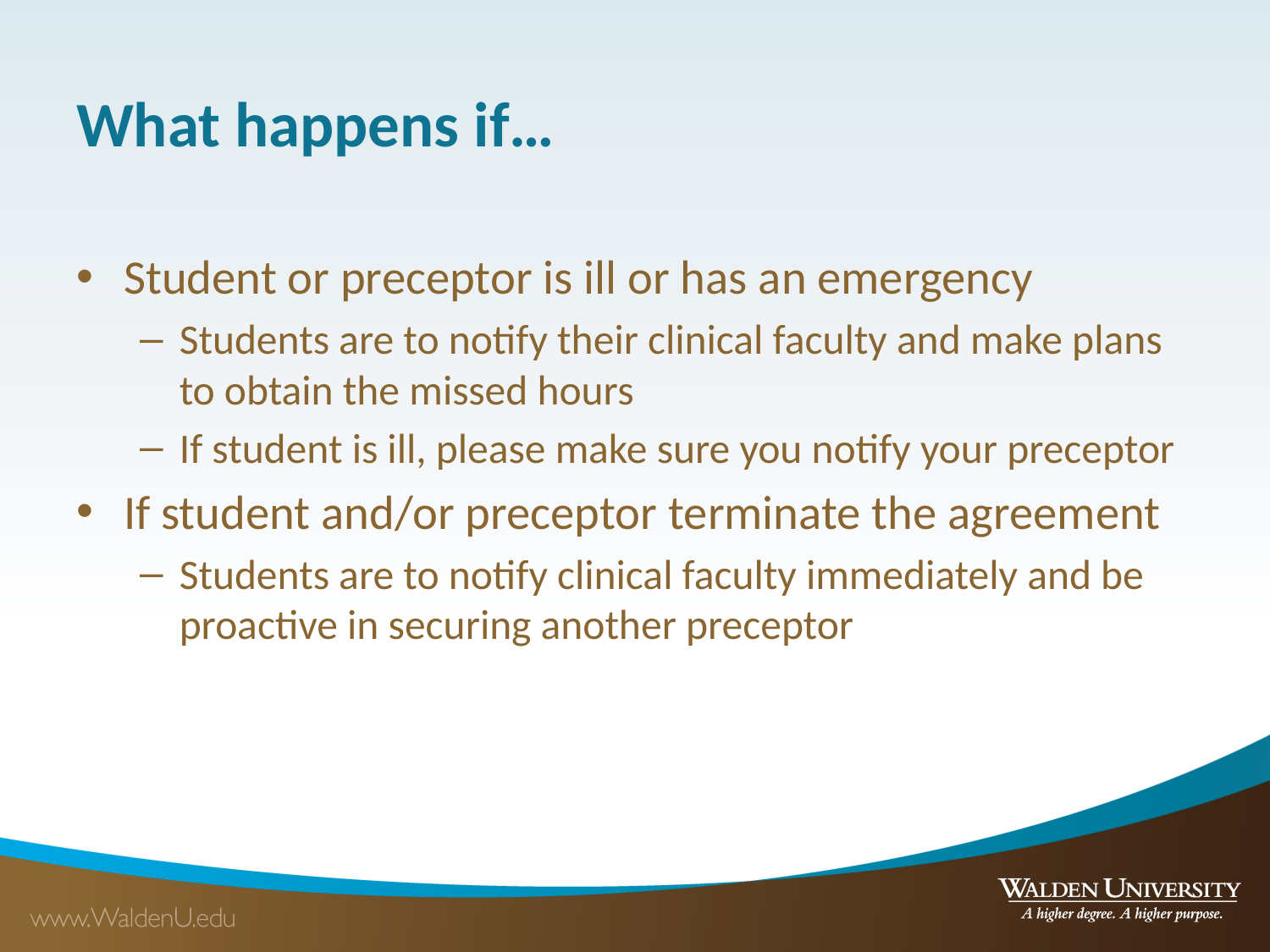

# What happens if…
Student or preceptor is ill or has an emergency
Students are to notify their clinical faculty and make plans to obtain the missed hours
If student is ill, please make sure you notify your preceptor
If student and/or preceptor terminate the agreement
Students are to notify clinical faculty immediately and be proactive in securing another preceptor